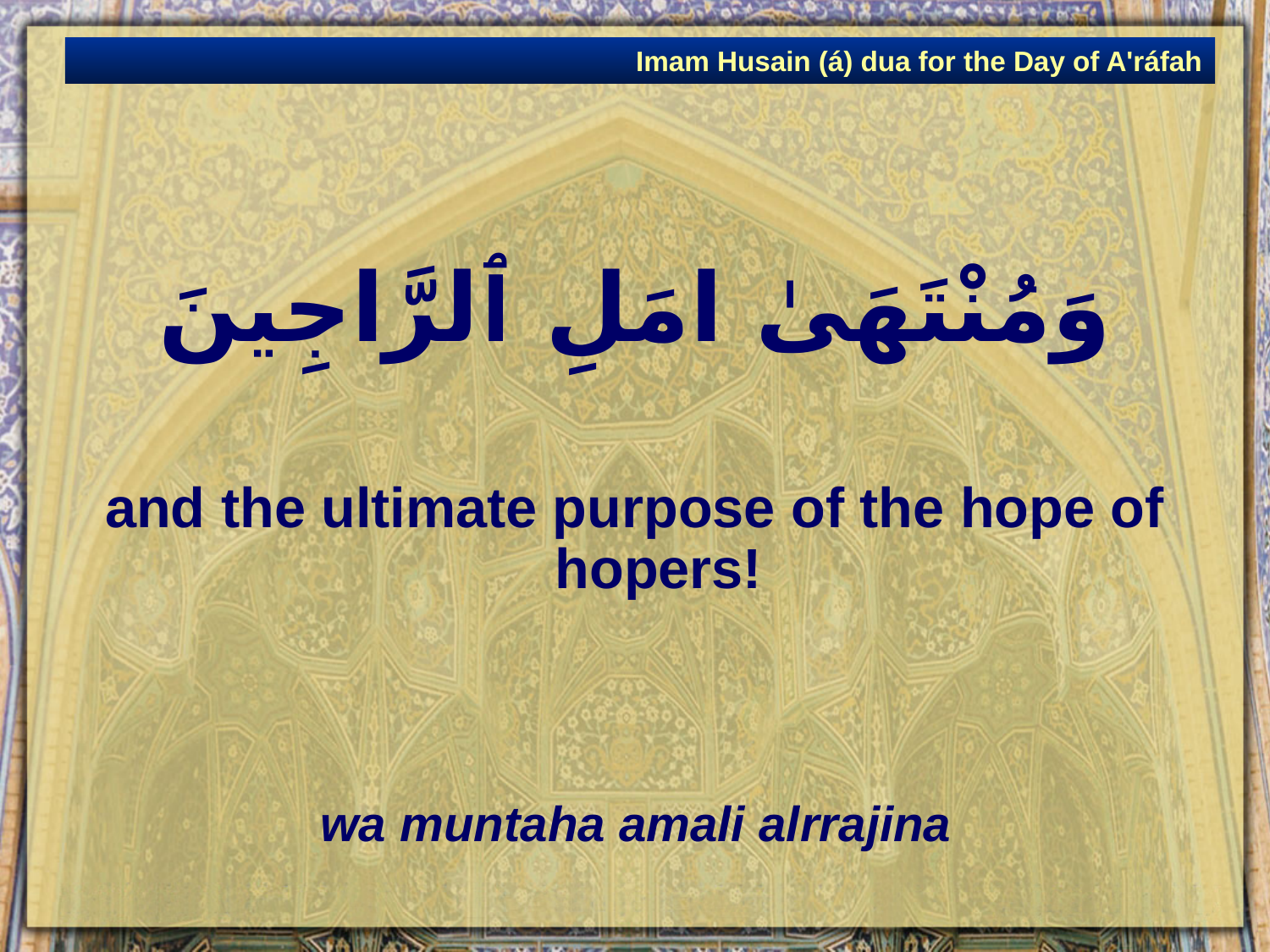

Imam Husain (á) dua for the Day of A'ráfah
# وَمُنْتَهَىٰ امَلِ ٱلرَّاجِينَ
and the ultimate purpose of the hope of hopers!
wa muntaha amali alrrajina